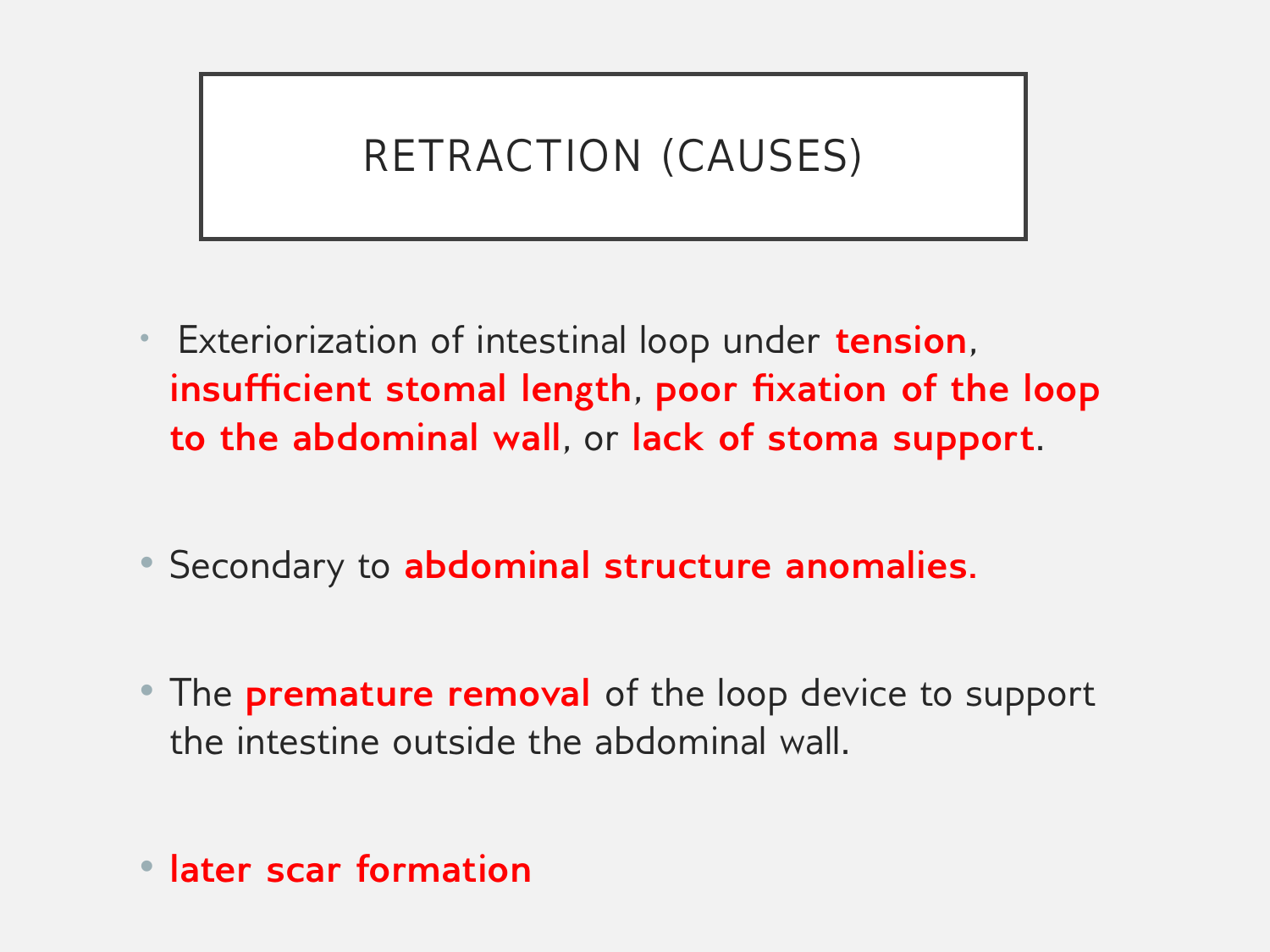

# Retraction (causes)
 Exteriorization of intestinal loop under tension, insufficient stomal length, poor fixation of the loop to the abdominal wall, or lack of stoma support.

Secondary to abdominal structure anomalies.

The premature removal of the loop device to support the intestine outside the abdominal wall.

later scar formation